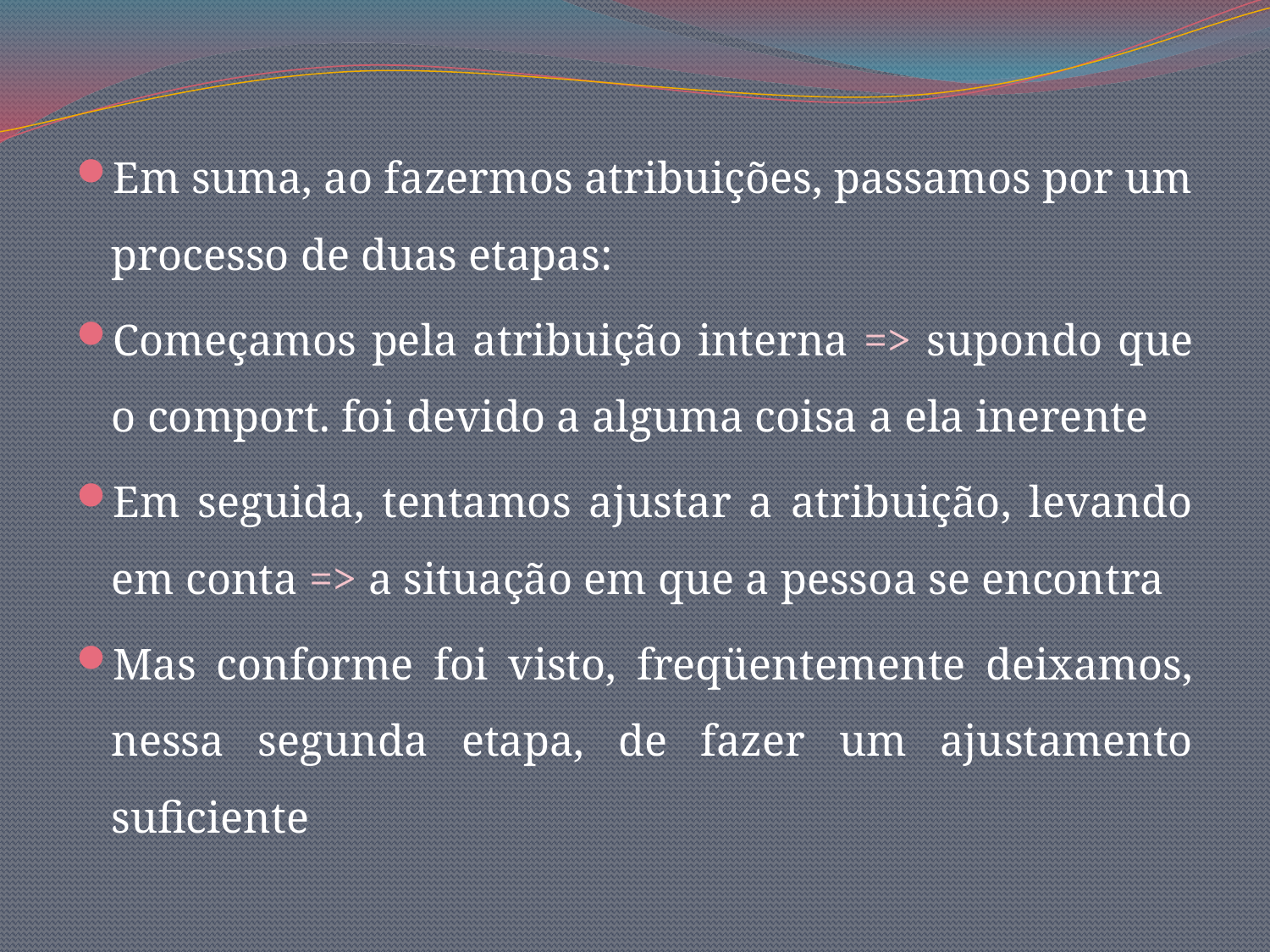

Em suma, ao fazermos atribuições, passamos por um processo de duas etapas:
Começamos pela atribuição interna => supondo que o comport. foi devido a alguma coisa a ela inerente
Em seguida, tentamos ajustar a atribuição, levando em conta => a situação em que a pessoa se encontra
Mas conforme foi visto, freqüentemente deixamos, nessa segunda etapa, de fazer um ajustamento suficiente